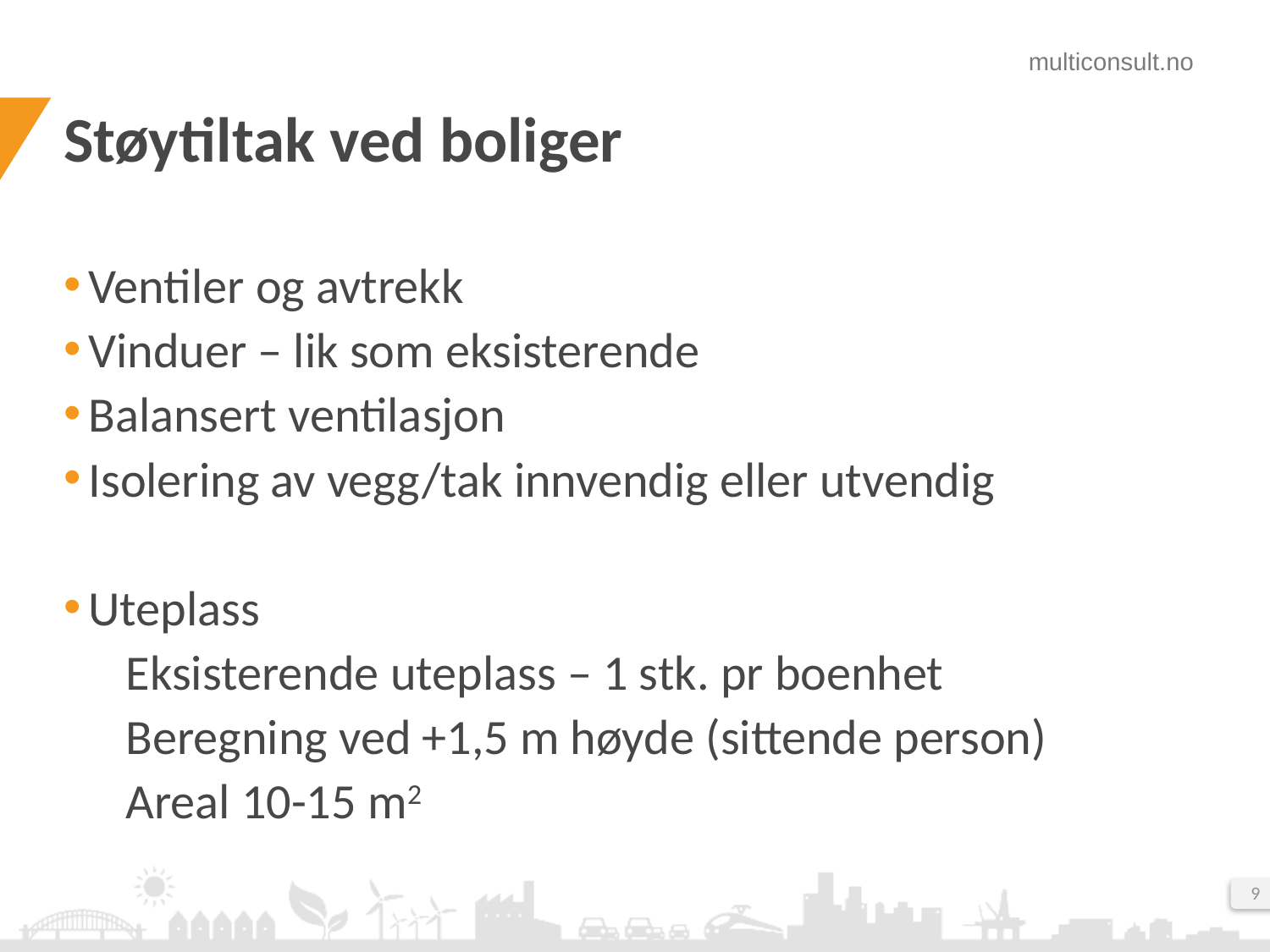

# Støytiltak ved boliger
Ventiler og avtrekk
Vinduer – lik som eksisterende
Balansert ventilasjon
Isolering av vegg/tak innvendig eller utvendig

Uteplass
Eksisterende uteplass – 1 stk. pr boenhet
Beregning ved +1,5 m høyde (sittende person)
Areal 10-15 m2